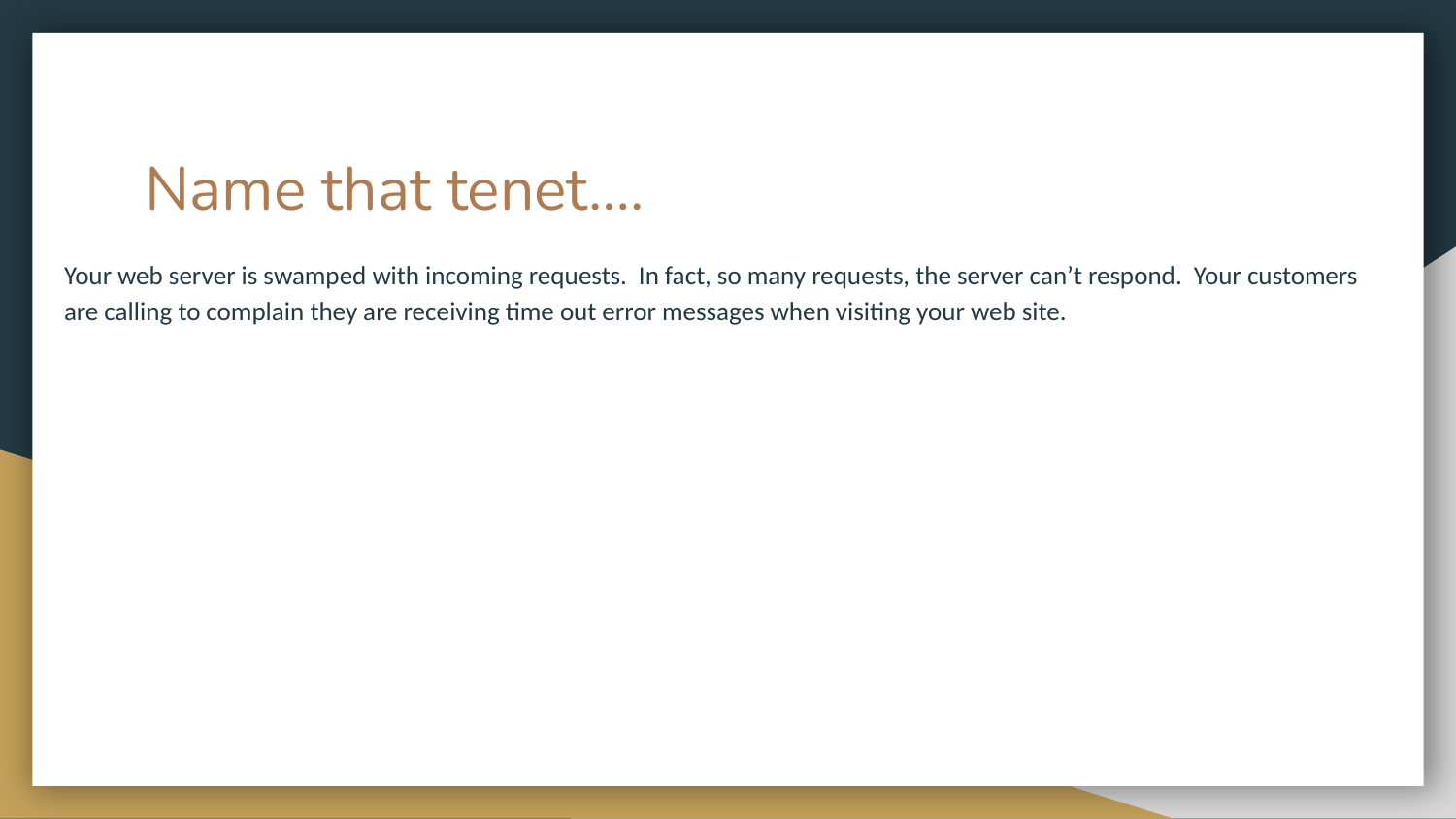

# Name that tenet….
Your web server is swamped with incoming requests.  In fact, so many requests, the server can’t respond.  Your customers are calling to complain they are receiving time out error messages when visiting your web site.